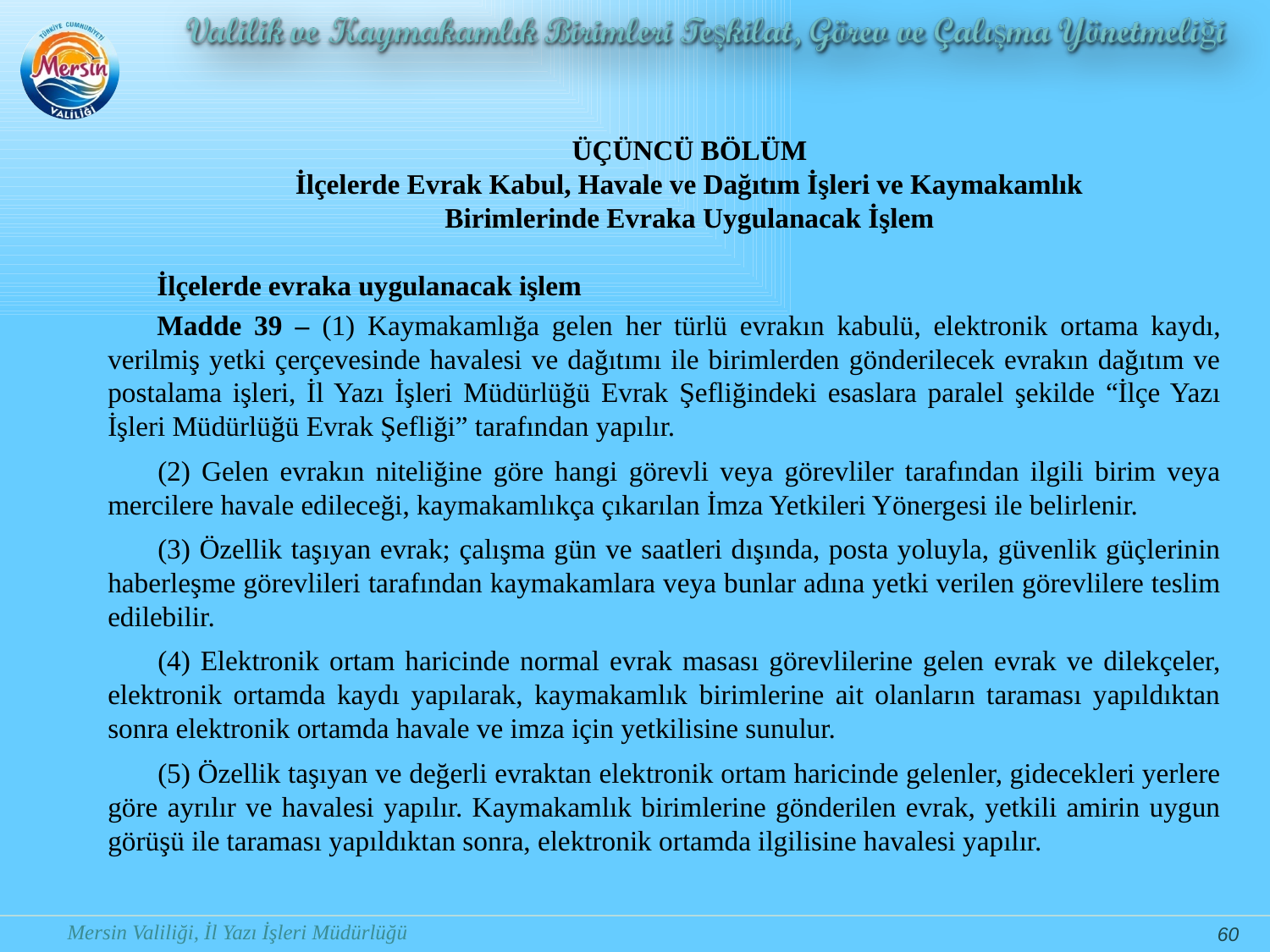

ÜÇÜNCÜ BÖLÜM
İlçelerde Evrak Kabul, Havale ve Dağıtım İşleri ve Kaymakamlık
Birimlerinde Evraka Uygulanacak İşlem

İlçelerde evraka uygulanacak işlem
Madde 39 – (1) Kaymakamlığa gelen her türlü evrakın kabulü, elektronik ortama kaydı, verilmiş yetki çerçevesinde havalesi ve dağıtımı ile birimlerden gönderilecek evrakın dağıtım ve postalama işleri, İl Yazı İşleri Müdürlüğü Evrak Şefliğindeki esaslara paralel şekilde “İlçe Yazı İşleri Müdürlüğü Evrak Şefliği” tarafından yapılır.
(2) Gelen evrakın niteliğine göre hangi görevli veya görevliler tarafından ilgili birim veya mercilere havale edileceği, kaymakamlıkça çıkarılan İmza Yetkileri Yönergesi ile belirlenir.
(3) Özellik taşıyan evrak; çalışma gün ve saatleri dışında, posta yoluyla, güvenlik güçlerinin haberleşme görevlileri tarafından kaymakamlara veya bunlar adına yetki verilen görevlilere teslim edilebilir.
(4) Elektronik ortam haricinde normal evrak masası görevlilerine gelen evrak ve dilekçeler, elektronik ortamda kaydı yapılarak, kaymakamlık birimlerine ait olanların taraması yapıldıktan sonra elektronik ortamda havale ve imza için yetkilisine sunulur.
(5) Özellik taşıyan ve değerli evraktan elektronik ortam haricinde gelenler, gidecekleri yerlere göre ayrılır ve havalesi yapılır. Kaymakamlık birimlerine gönderilen evrak, yetkili amirin uygun görüşü ile taraması yapıldıktan sonra, elektronik ortamda ilgilisine havalesi yapılır.
60